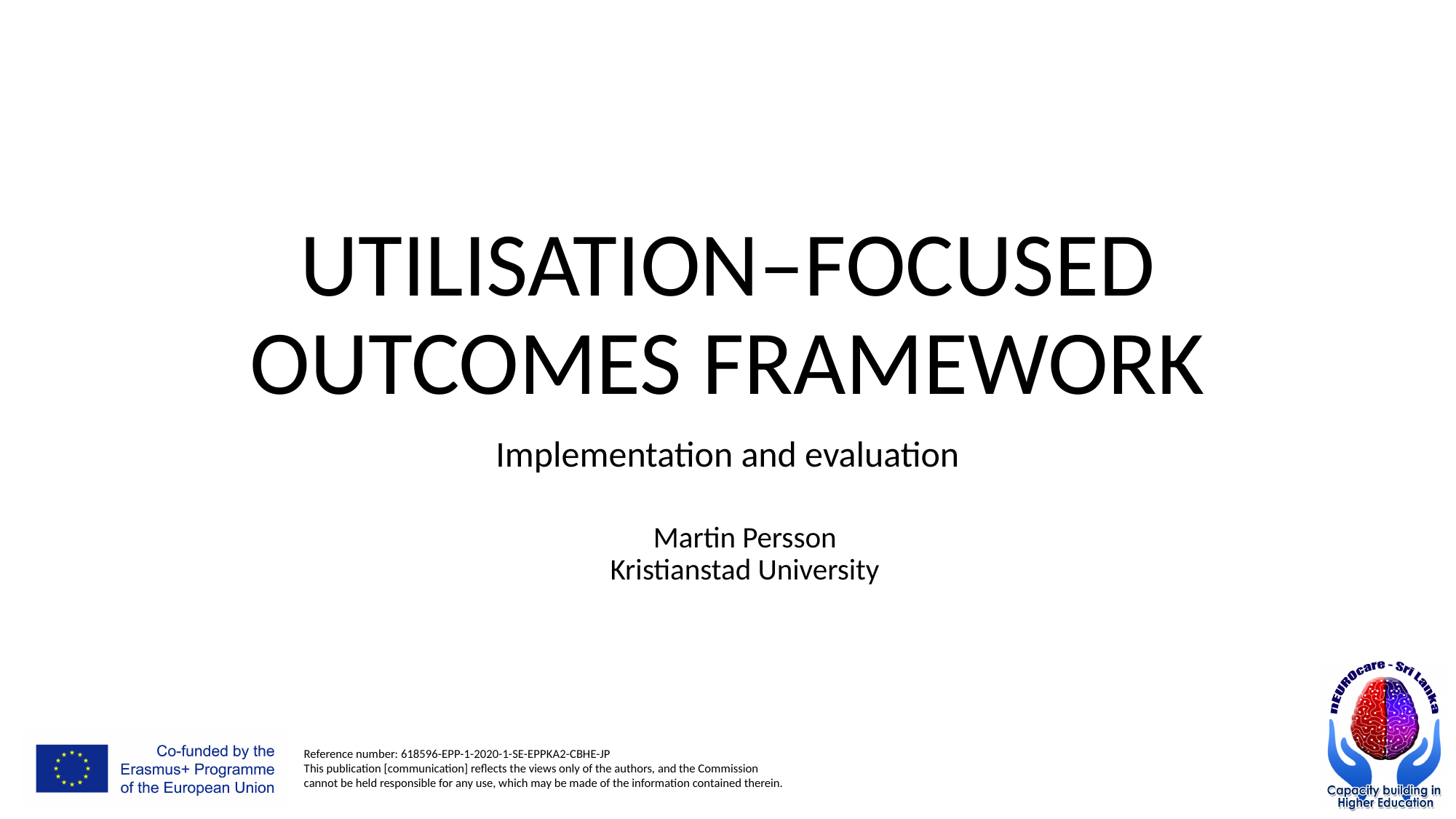

# UTILISATION–FOCUSED OUTCOMES FRAMEWORK
Implementation and evaluation
Martin Persson
Kristianstad University